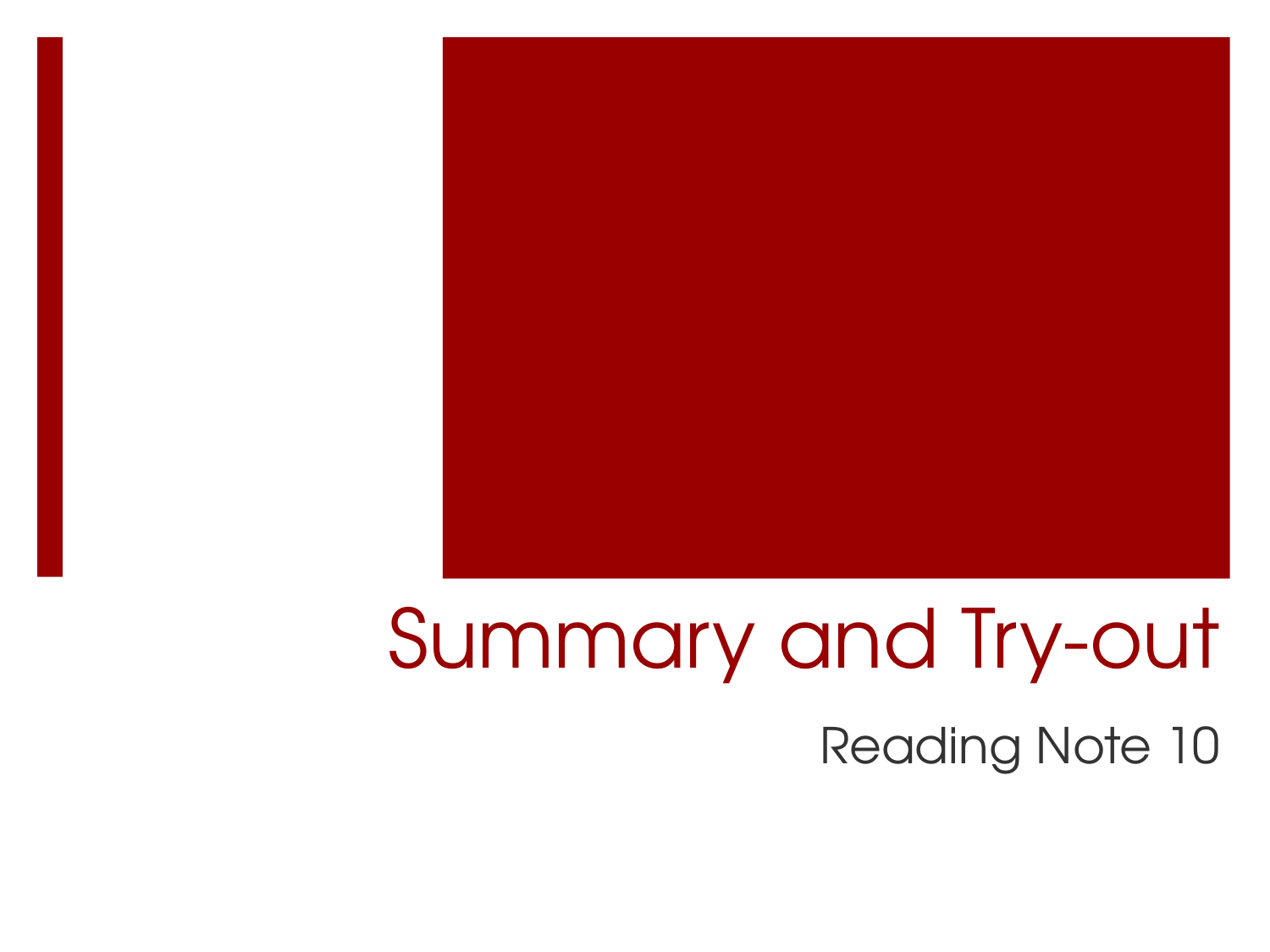

# Summary and Try-out
Reading Note 10